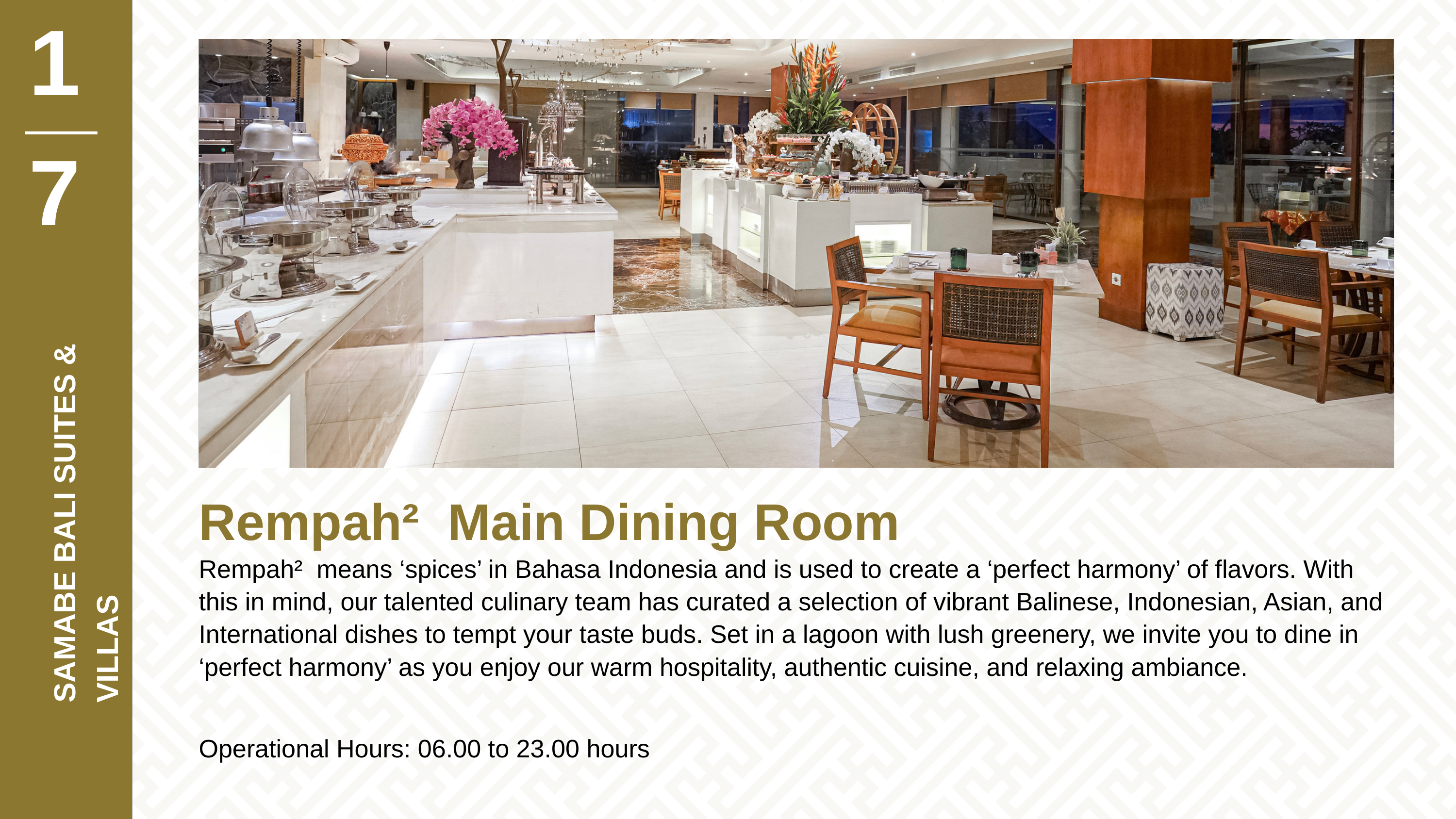

17

SAMABE BALI SUITES & VILLAS
Rempah²  Main Dining Room
Rempah²  means ‘spices’ in Bahasa Indonesia and is used to create a ‘perfect harmony’ of flavors. With this in mind, our talented culinary team has curated a selection of vibrant Balinese, Indonesian, Asian, and International dishes to tempt your taste buds. Set in a lagoon with lush greenery, we invite you to dine in ‘perfect harmony’ as you enjoy our warm hospitality, authentic cuisine, and relaxing ambiance.
Operational Hours: 06.00 to 23.00 hours